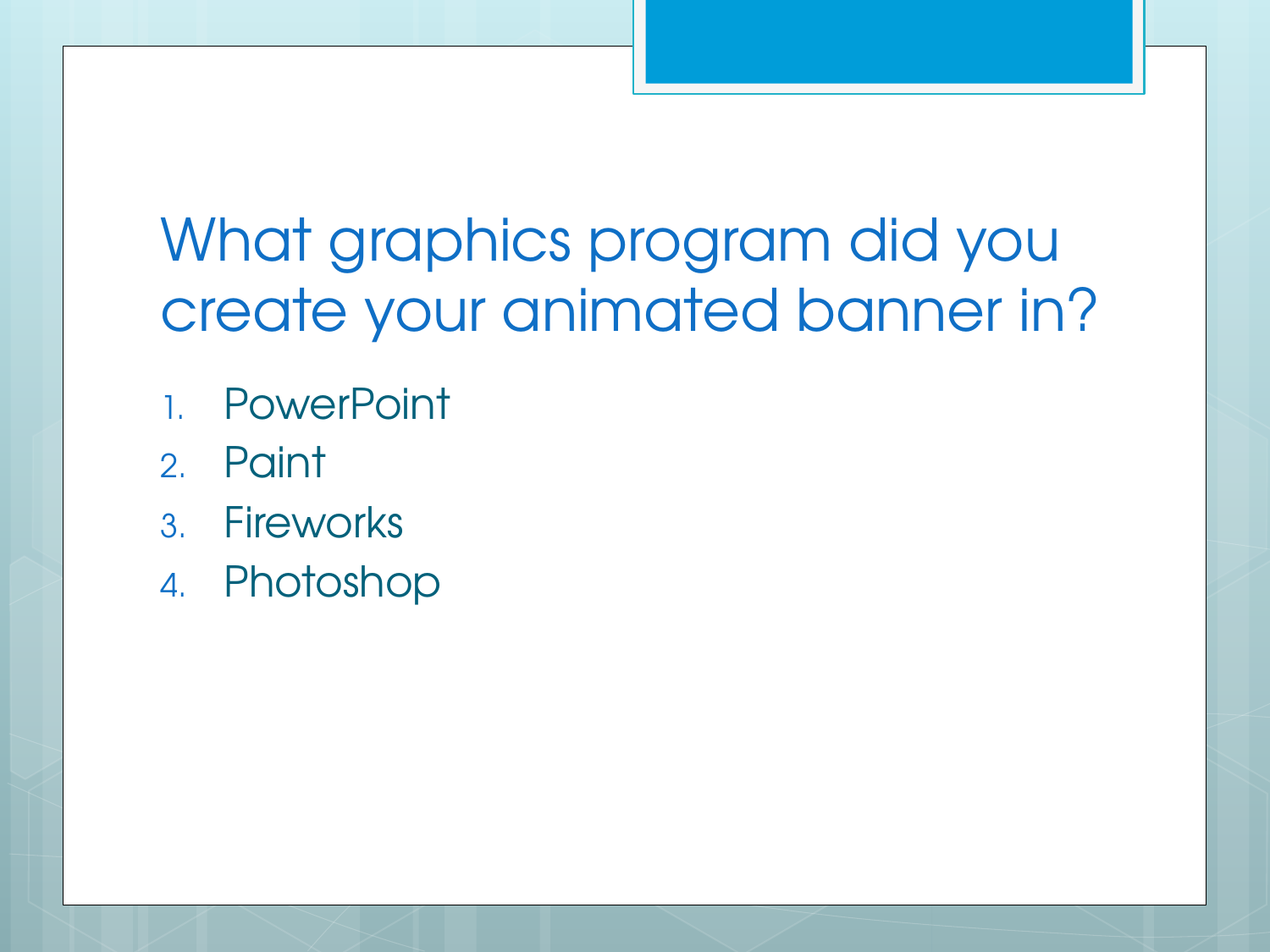

# What graphics program did you create your animated banner in?
PowerPoint
Paint
Fireworks
Photoshop